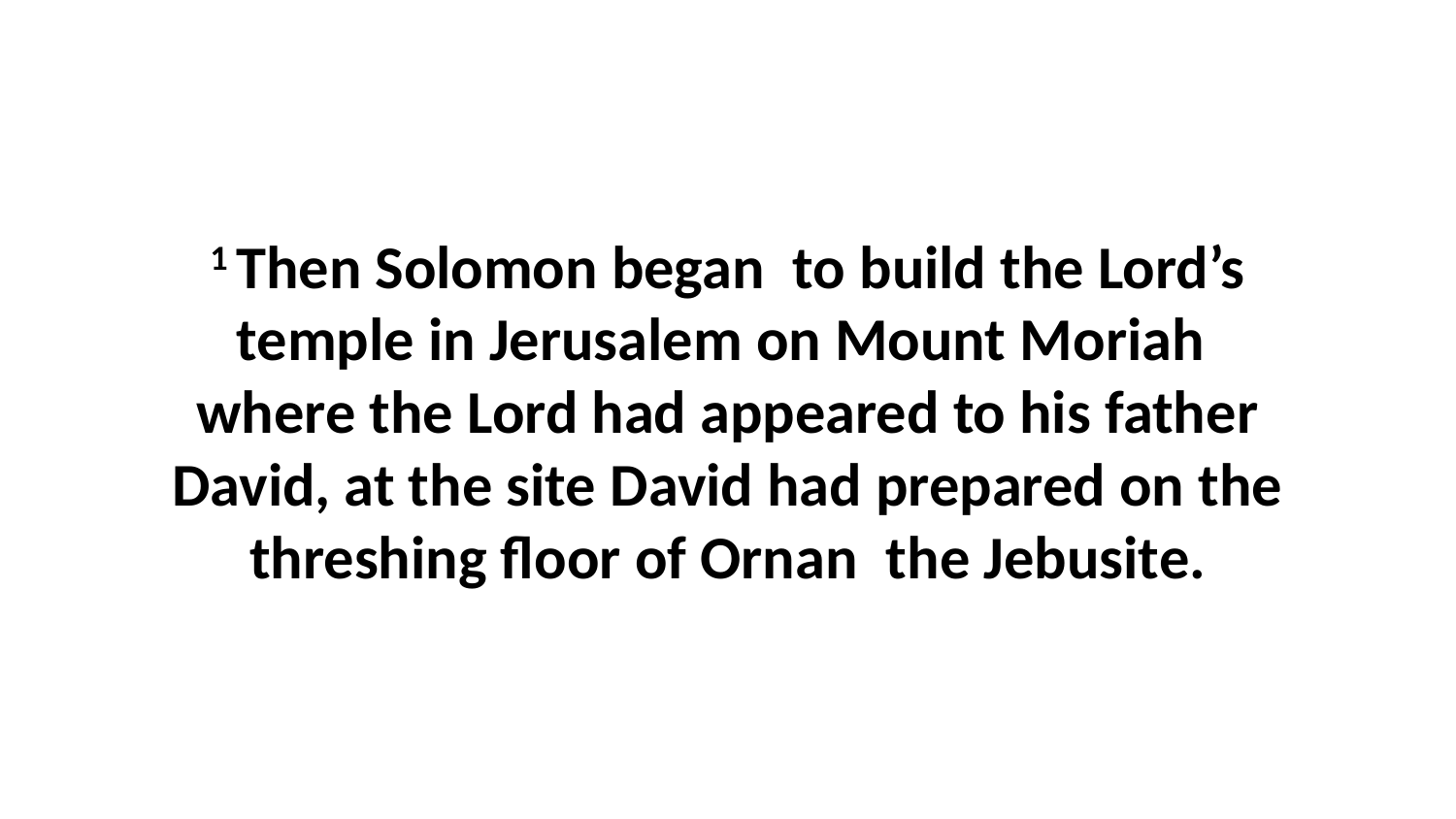

1 Then Solomon began  to build the Lord’s temple in Jerusalem on Mount Moriah  where the Lord had appeared to his father David, at the site David had prepared on the threshing floor of Ornan  the Jebusite.